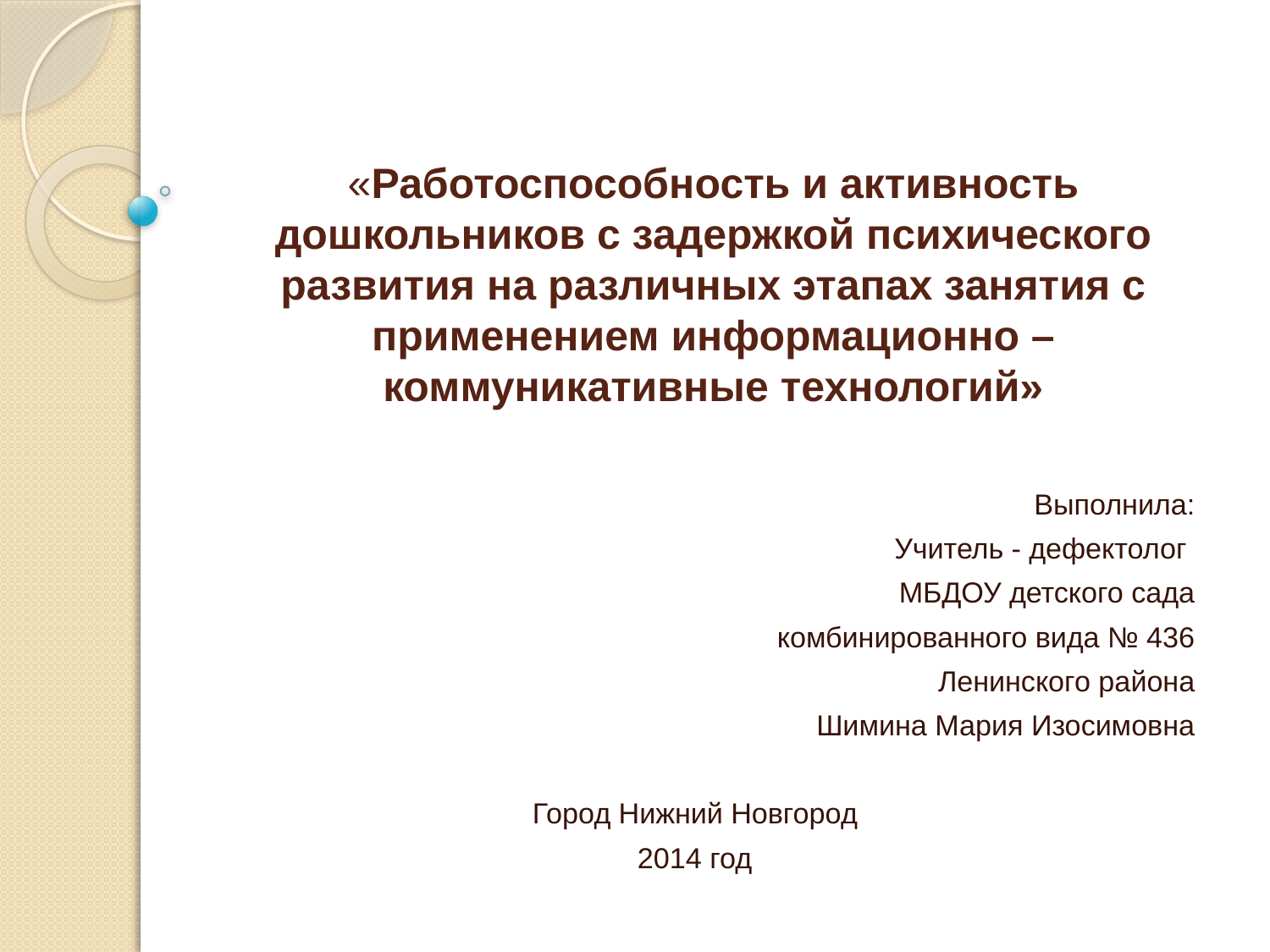

# «Работоспособность и активность дошкольников с задержкой психического развития на различных этапах занятия с применением информационно – коммуникативные технологий»
Выполнила:
Учитель - дефектолог
МБДОУ детского сада
комбинированного вида № 436
Ленинского района
Шимина Мария Изосимовна

Город Нижний Новгород
2014 год